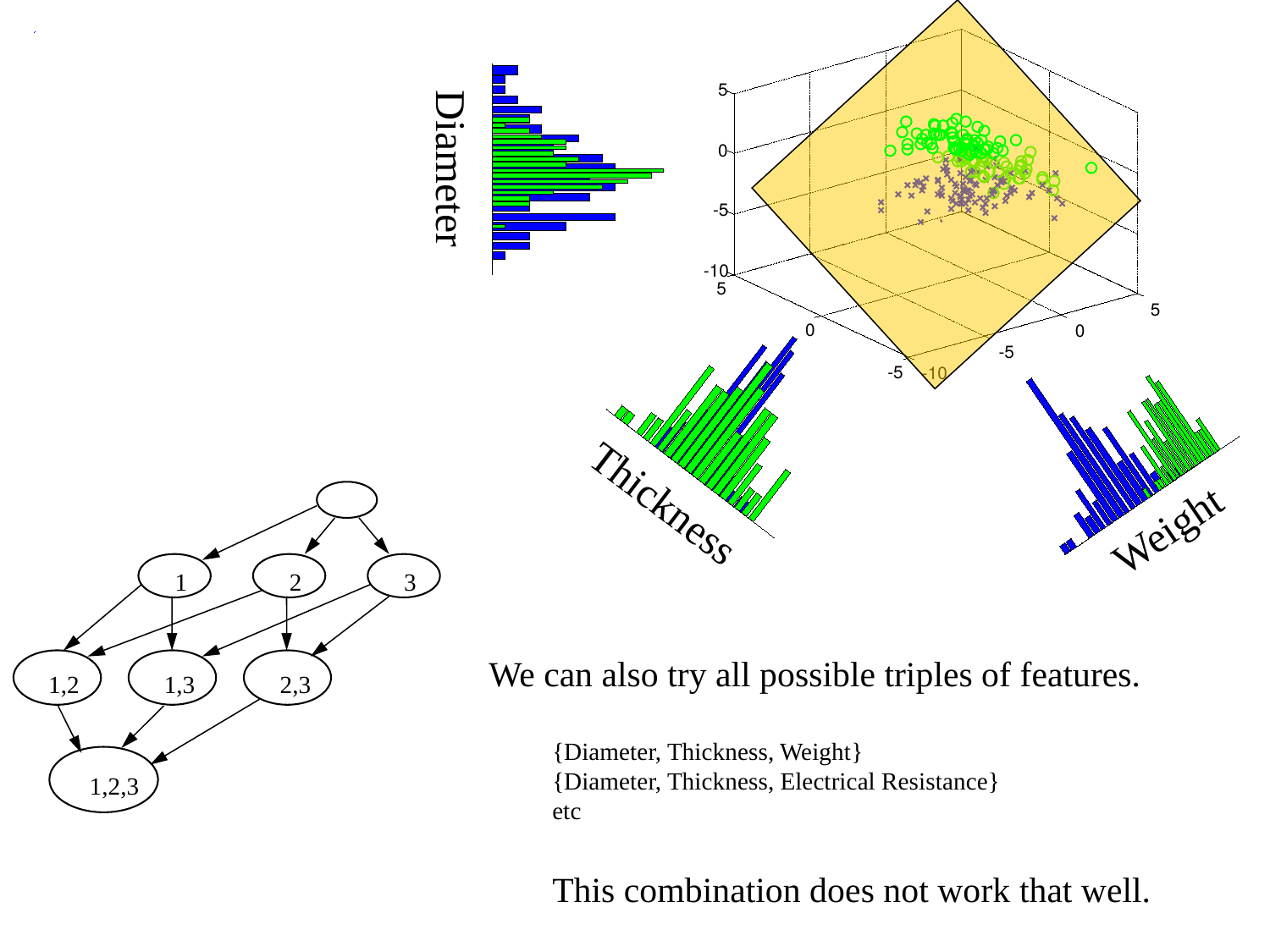

Diameter

5

0

-5

-10

5

5

Thickness

0
0

Weight

-5

-5
-10

1
2
3

We can also try all possible triples of features.

{Diameter, Thickness, Weight}
{Diameter, Thickness, Electrical Resistance}
etc

This combination does not work that well.

1,2
1,3
2,3

1,2,3